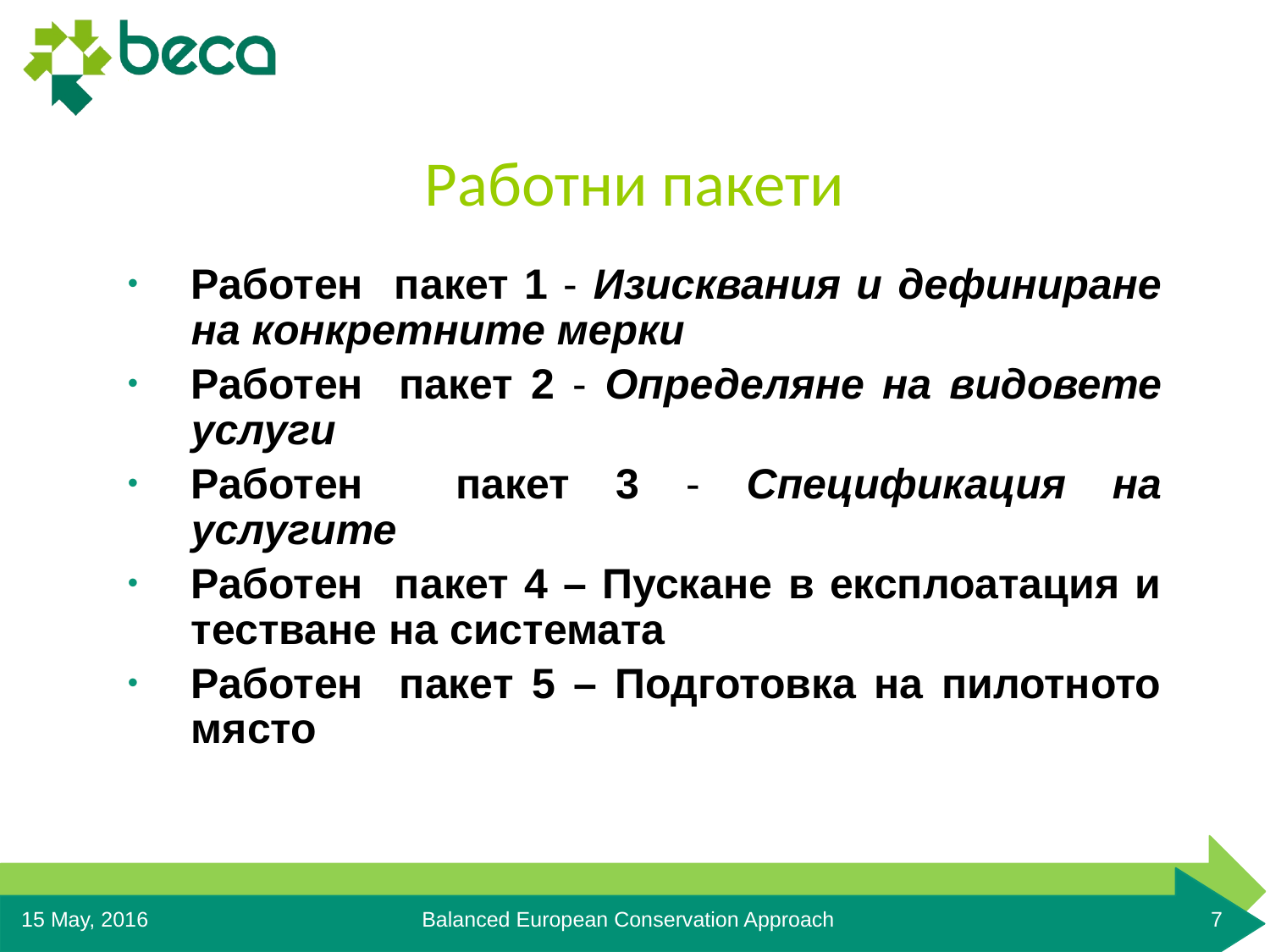

# Работни пакети
Работeн  пакет 1 - Изисквания и дефиниране на конкретните мерки
Работeн  пакет 2 - Определяне на видовете услуги
Работeн  пакет 3 - Спецификация на услугите
Работeн  пакет 4 – Пускане в експлоатация и тестване на системата
Работeн  пакет 5 – Подготовка на пилотното място
15 May, 2016
Balanced European Conservation Approach
7